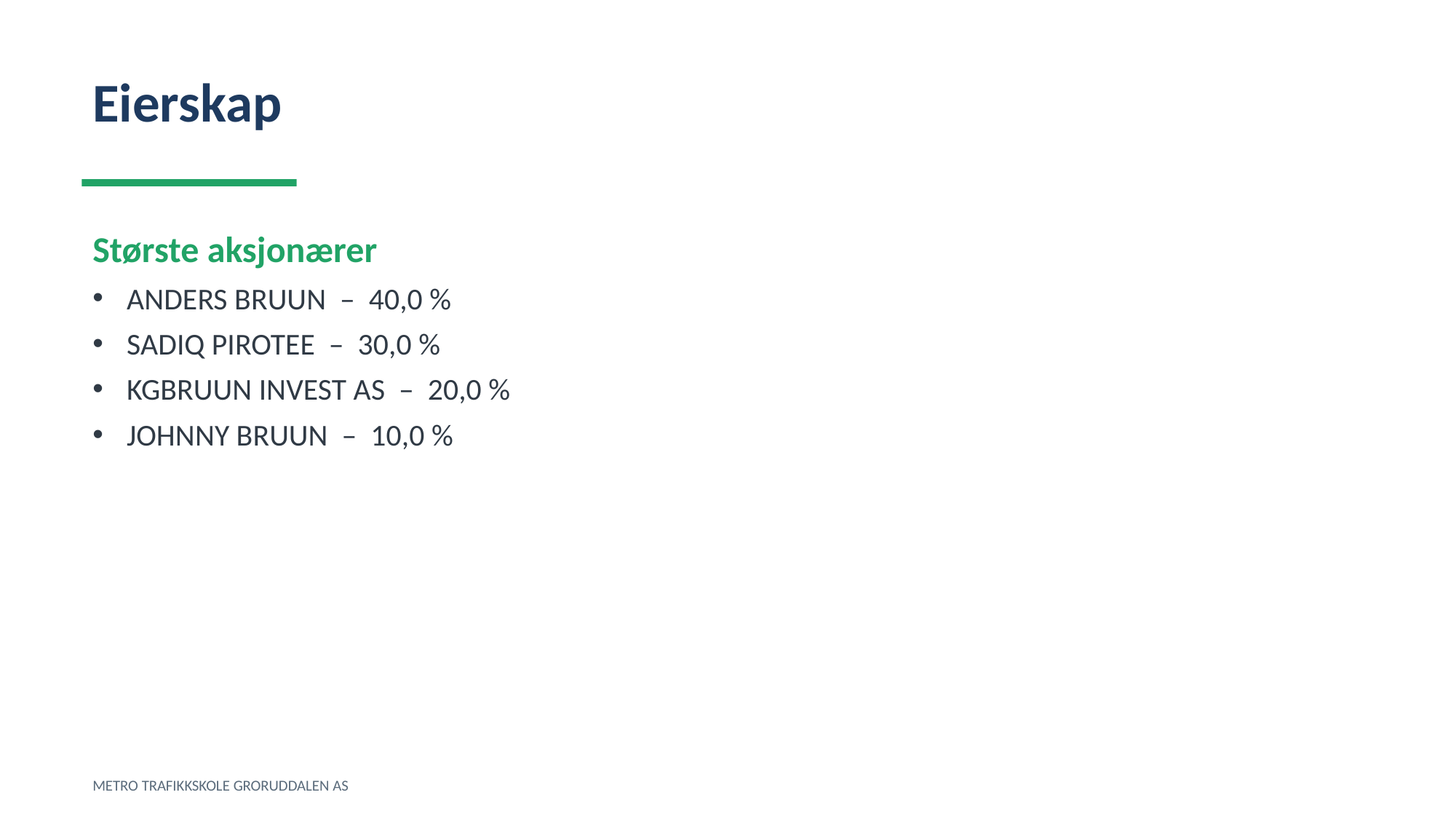

Eierskap

Største aksjonærer
ANDERS BRUUN  –  40,0 %
SADIQ PIROTEE  –  30,0 %
KGBRUUN INVEST AS  –  20,0 %
JOHNNY BRUUN  –  10,0 %
METRO TRAFIKKSKOLE GRORUDDALEN AS